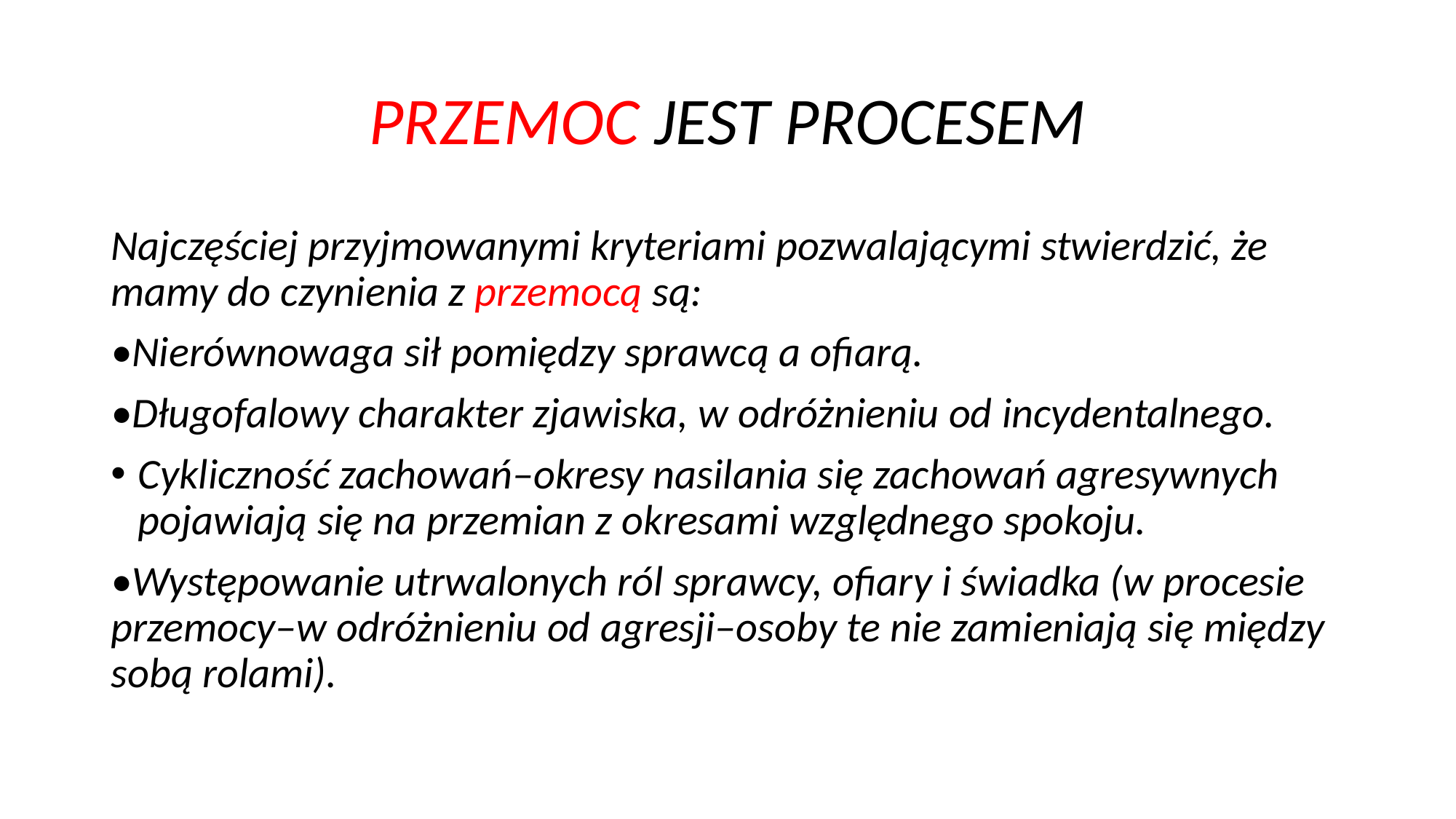

# PRZEMOC JEST PROCESEM
Najczęściej przyjmowanymi kryteriami pozwalającymi stwierdzić, że mamy do czynienia z przemocą są:
•Nierównowaga sił pomiędzy sprawcą a ofiarą.
•Długofalowy charakter zjawiska, w odróżnieniu od incydentalnego.
Cykliczność zachowań–okresy nasilania się zachowań agresywnych pojawiają się na przemian z okresami względnego spokoju.
•Występowanie utrwalonych ról sprawcy, ofiary i świadka (w procesie przemocy–w odróżnieniu od agresji–osoby te nie zamieniają się między sobą rolami).